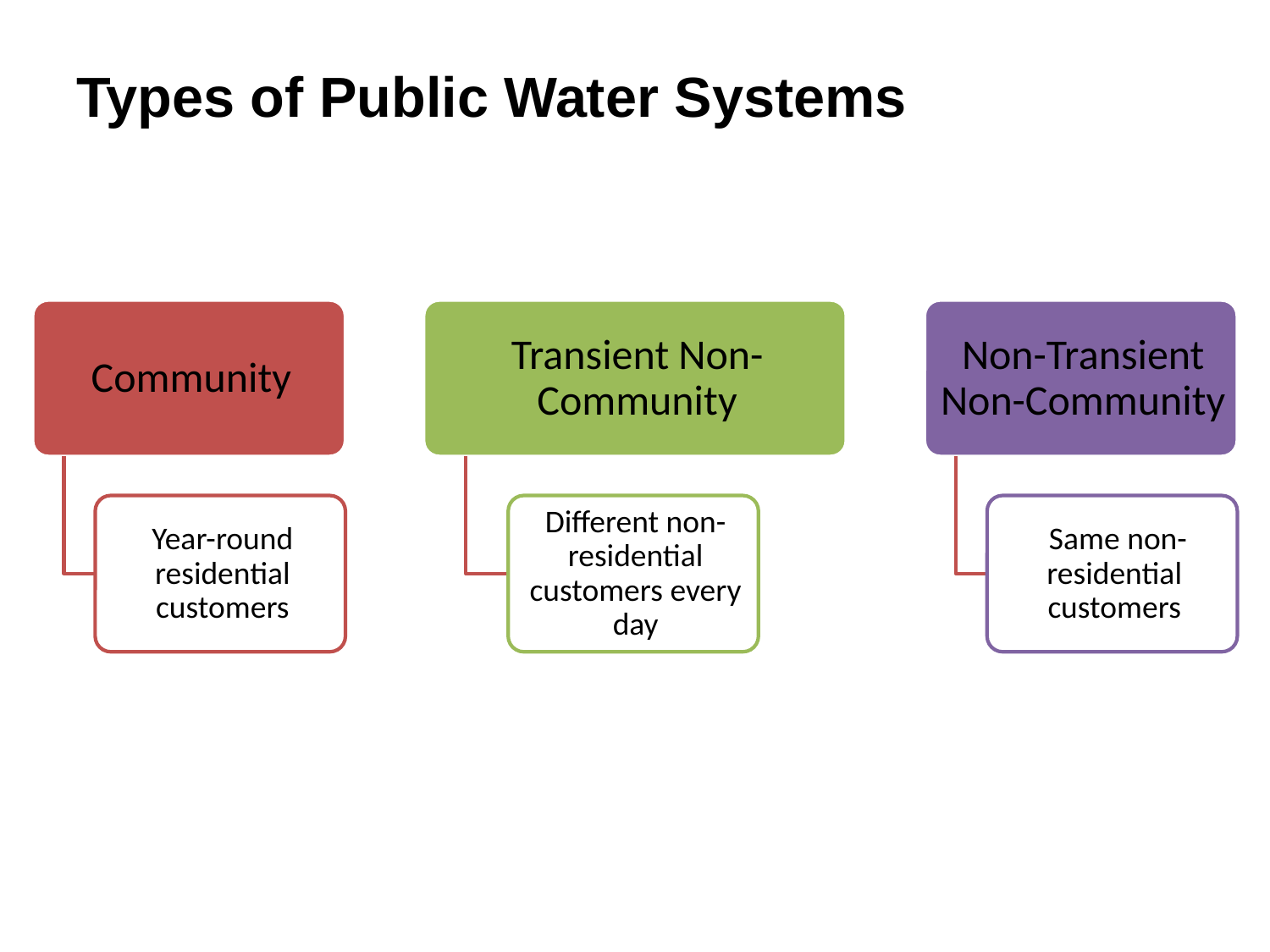

# Types of Public Water Systems
Community
Year-round residential customers
Transient Non-Community
Different non-residential customers every day
Non-Transient Non-Community
 Same non-residential customers